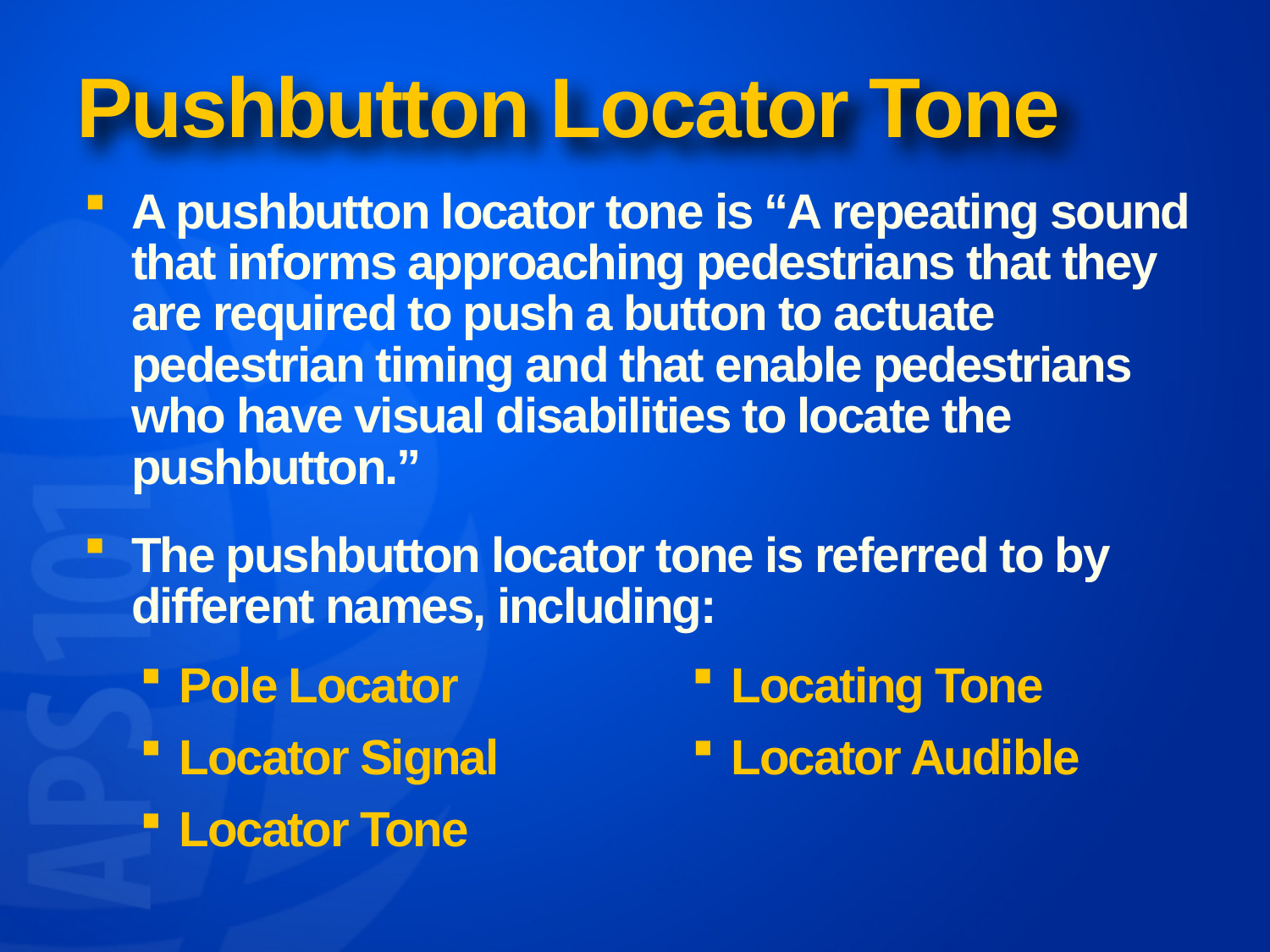

# Pushbutton Locator Tone
A pushbutton locator tone is “A repeating sound that informs approaching pedestrians that they are required to push a button to actuate pedestrian timing and that enable pedestrians who have visual disabilities to locate the pushbutton.”
The pushbutton locator tone is referred to by different names, including:
Pole Locator
Locating Tone
Locator Signal
Locator Audible
Locator Tone